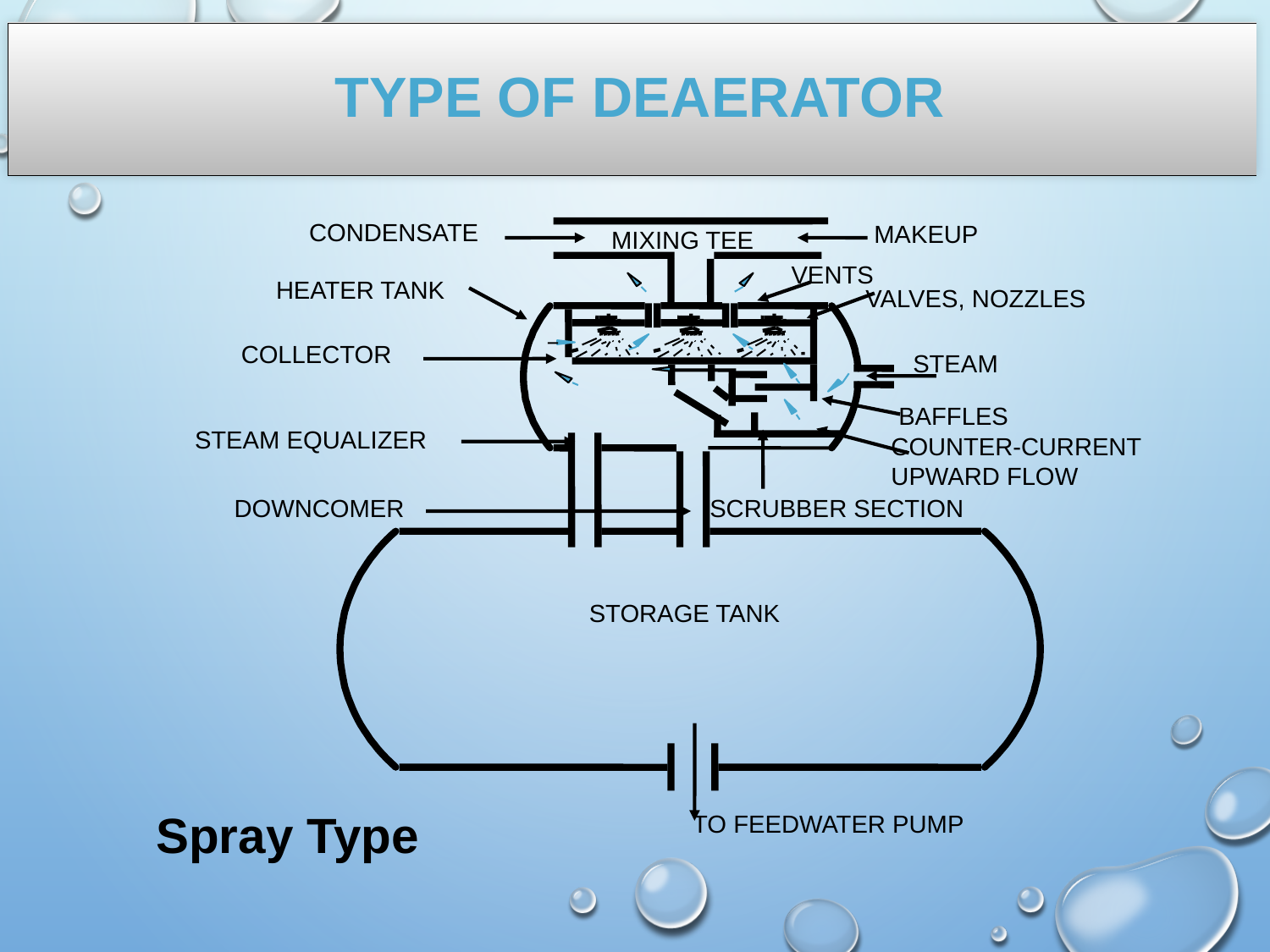

# Type of deaerator
CONDENSATE
MAKEUP
MIXING TEE

VENTS

HEATER TANK

VALVES, NOZZLES

COLLECTOR

STEAM

BAFFLES

STEAM EQUALIZER
COUNTER-CURRENT
UPWARD FLOW

DOWNCOMER
SCRUBBER SECTION

STORAGE TANK

Spray Type
TO FEEDWATER PUMP